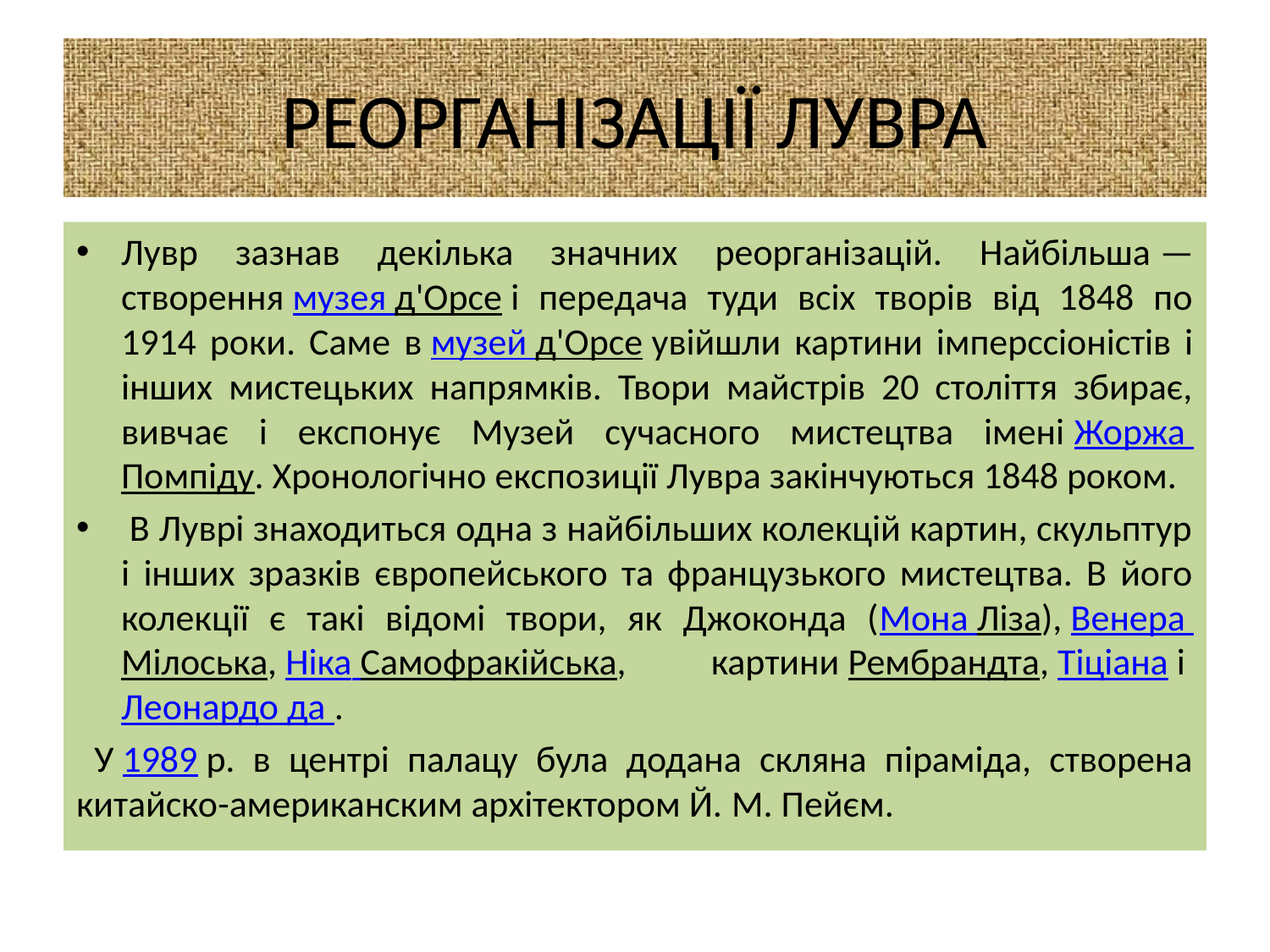

# РЕОРГАНІЗАЦІЇ ЛУВРА
Лувр зазнав декілька значних реорганізацій. Найбільша — створення музея д'Орсе і передача туди всіх творів від 1848 по 1914 роки. Саме в музей д'Орсе увійшли картини імперссіоністів і інших мистецьких напрямків. Твори майстрів 20 століття збирає, вивчає і експонує Музей сучасного мистецтва імені Жоржа Помпіду. Хронологічно експозиції Лувра закінчуються 1848 роком.
 В Луврі знаходиться одна з найбільших колекцій картин, скульптур і інших зразків європейського та французького мистецтва. В його колекції є такі відомі твори, як Джоконда (Мона Ліза), Венера Мілоська, Ніка Самофракійська, картини Рембрандта, Тіціана і Леонардо да .
 У 1989 р. в центрі палацу була додана скляна піраміда, створена китайско-американским архітектором Й. М. Пейєм.